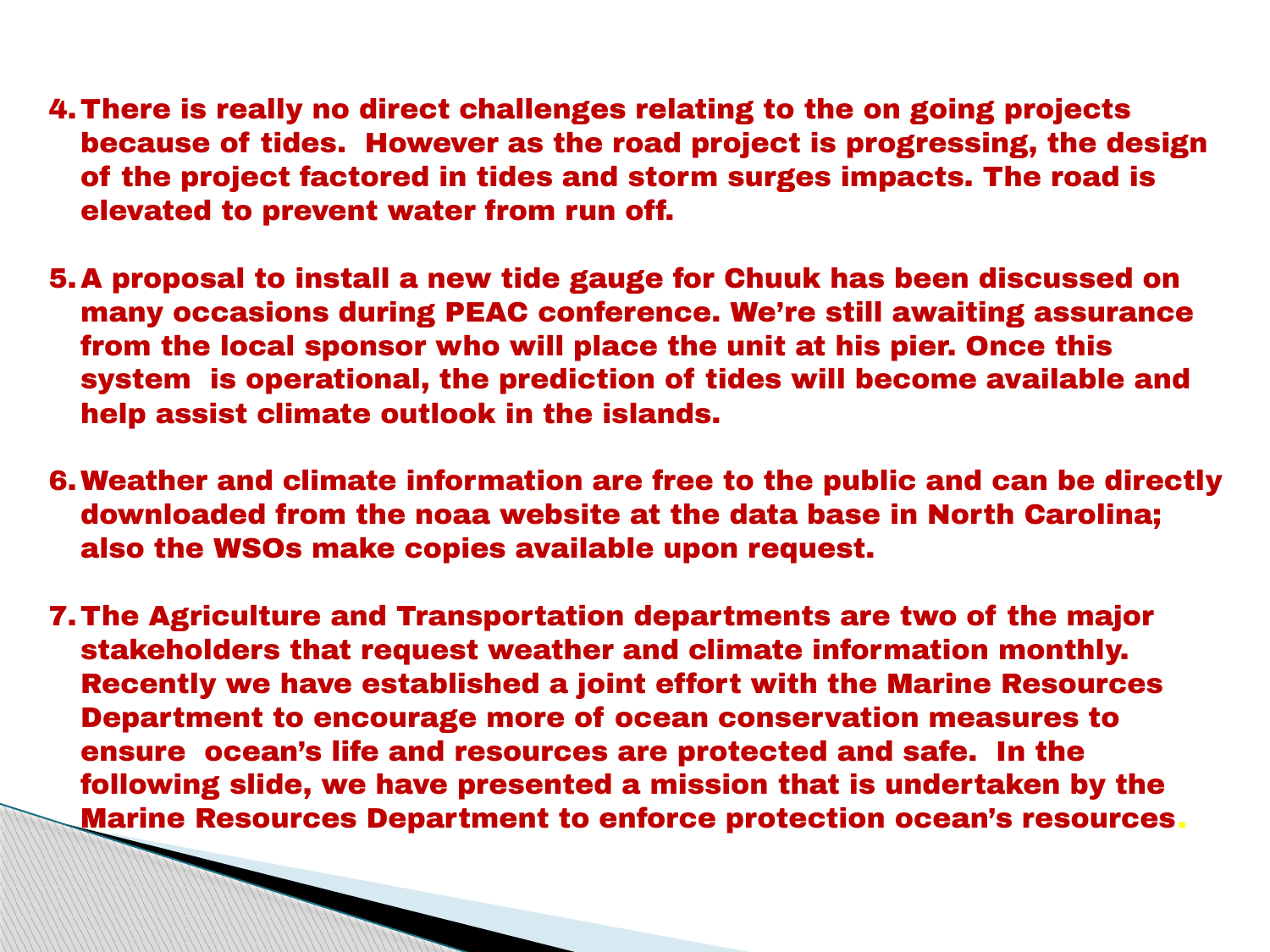

There is really no direct challenges relating to the on going projects because of tides.  However as the road project is progressing, the design of the project factored in tides and storm surges impacts. The road is elevated to prevent water from run off.

A proposal to install a new tide gauge for Chuuk has been discussed on many occasions during PEAC conference. We’re still awaiting assurance from the local sponsor who will place the unit at his pier. Once this system  is operational, the prediction of tides will become available and help assist climate outlook in the islands.

Weather and climate information are free to the public and can be directly downloaded from the noaa website at the data base in North Carolina; also the WSOs make copies available upon request.

The Agriculture and Transportation departments are two of the major stakeholders that request weather and climate information monthly.  Recently we have established a joint effort with the Marine Resources Department to encourage more of ocean conservation measures to ensure  ocean’s life and resources are protected and safe.  In the following slide, we have presented a mission that is undertaken by the Marine Resources Department to enforce protection ocean’s resources.